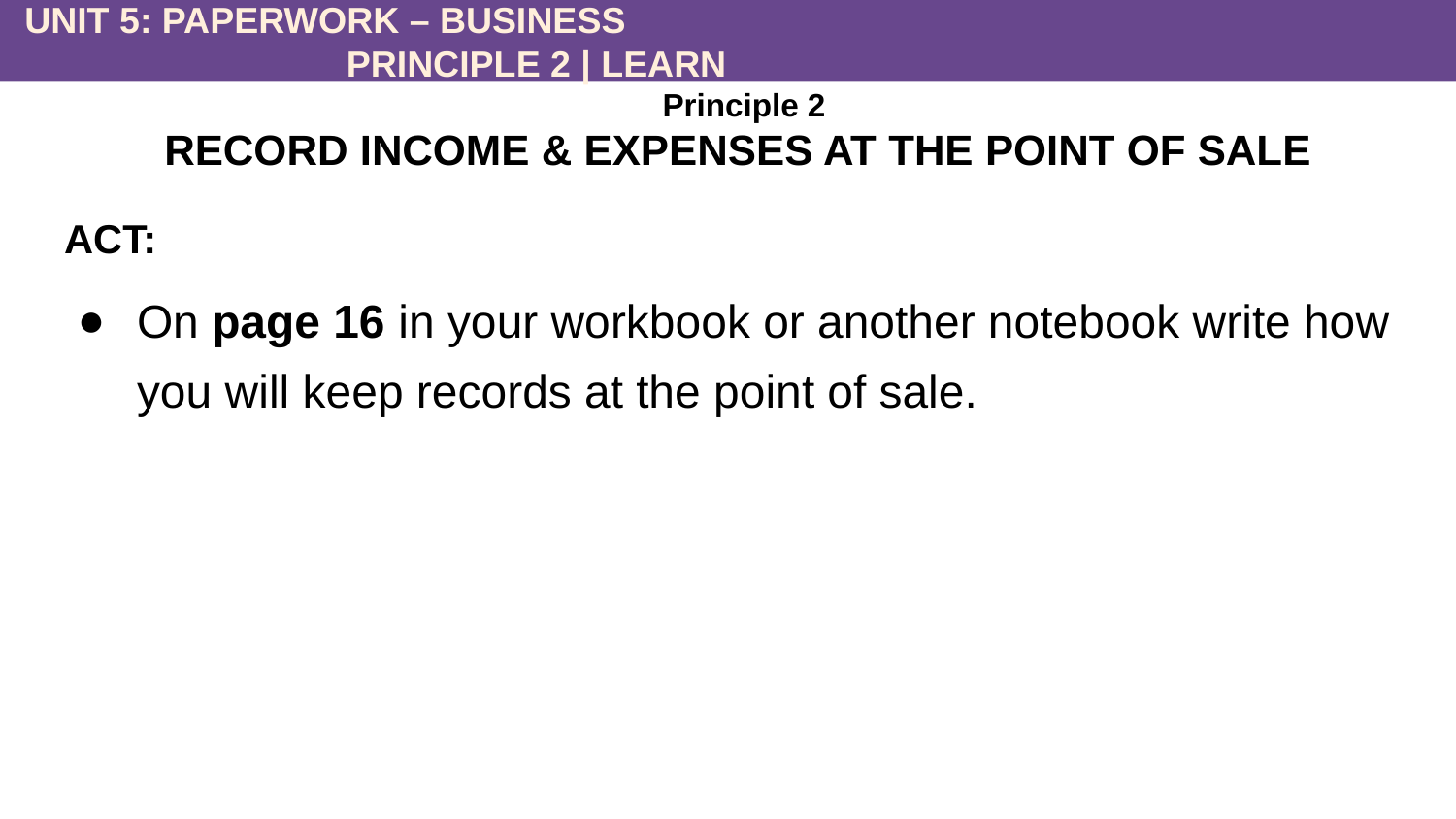

UNIT 5: PAPERWORK – BUSINESS						     	    PRINCIPLE 2 | LEARN
Principle 2
RECORD INCOME & EXPENSES AT THE POINT OF SALE
ACT:
On page 16 in your workbook or another notebook write how you will keep records at the point of sale.